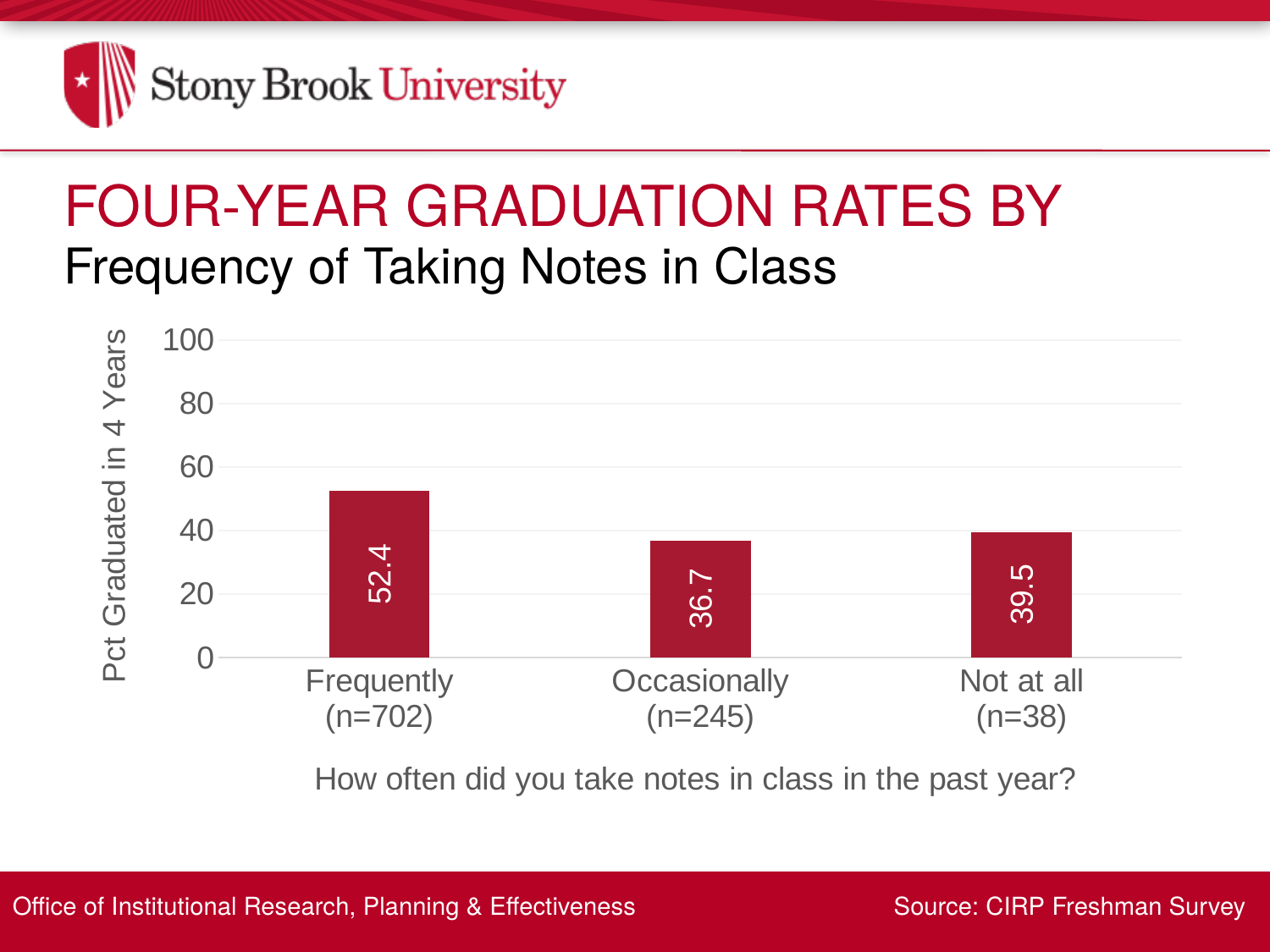

Four-Year Graduation Rates By
Frequency of Taking Notes in Class

### Chart

| Category | Series 1 |
|---|---|
| Frequently
(n=702) | 52.4 |
| Occasionally
(n=245) | 36.7 |
| Not at all
(n=38) | 39.5 |